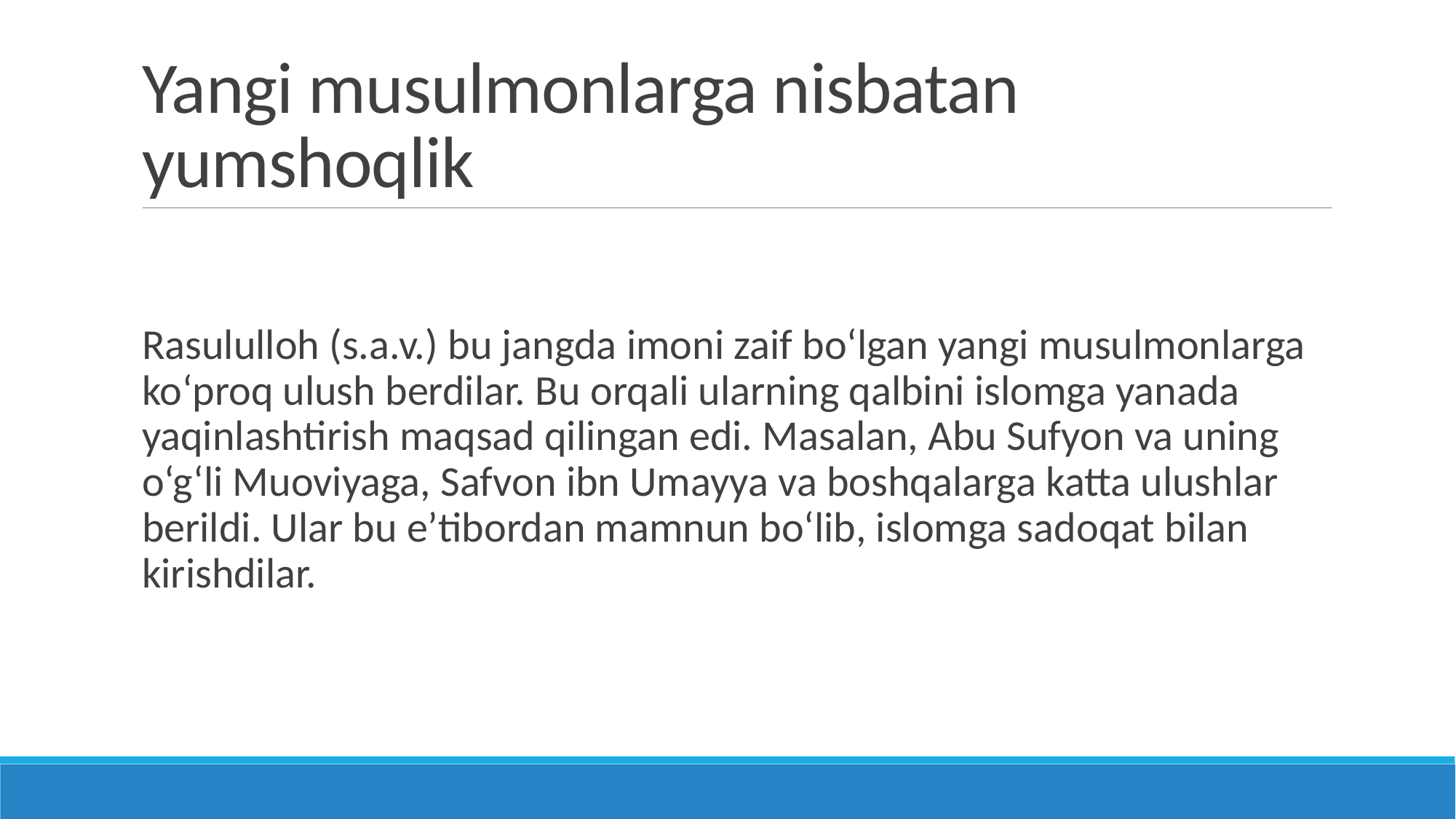

# Yangi musulmonlarga nisbatan yumshoqlik
Rasululloh (s.a.v.) bu jangda imoni zaif bo‘lgan yangi musulmonlarga ko‘proq ulush berdilar. Bu orqali ularning qalbini islomga yanada yaqinlashtirish maqsad qilingan edi. Masalan, Abu Sufyon va uning o‘g‘li Muoviyaga, Safvon ibn Umayya va boshqalarga katta ulushlar berildi. Ular bu e’tibordan mamnun bo‘lib, islomga sadoqat bilan kirishdilar.